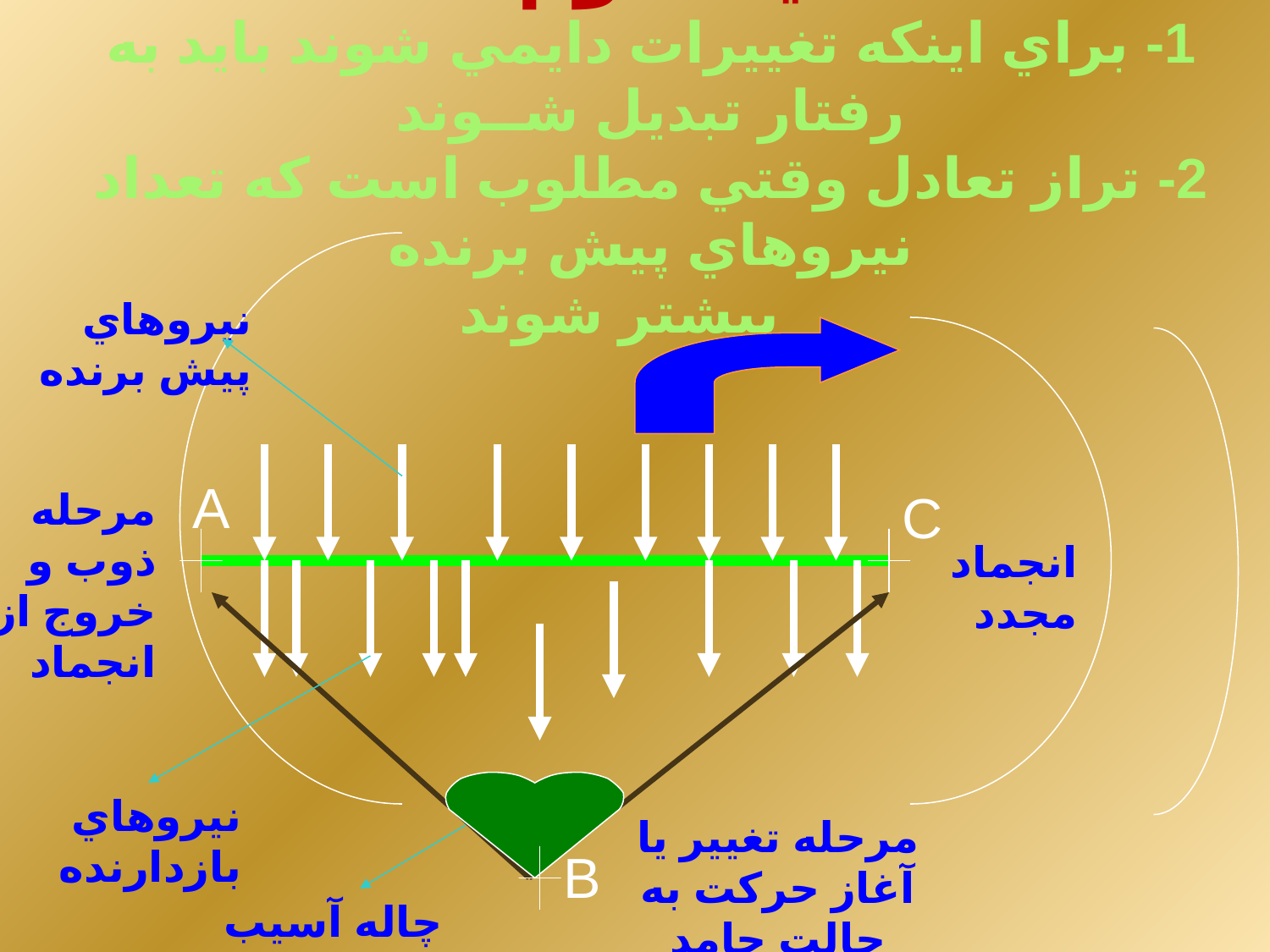

ايده دوم :
1- براي اينكه تغييرات دايمي شوند بايد به رفتار تبديل شــوند
2- تراز تعادل وقتي مطلوب است كه تعداد نيروهاي پيش برنده
    بيشتر شوند

نيروهاي پيش برنده

A
مرحله ذوب و خروج از انجماد
C

انجماد مجدد

نيروهاي بازدارنده
مرحله تغيير يا آغاز حركت به حالت جامد
B

چاله آسيب پذيري